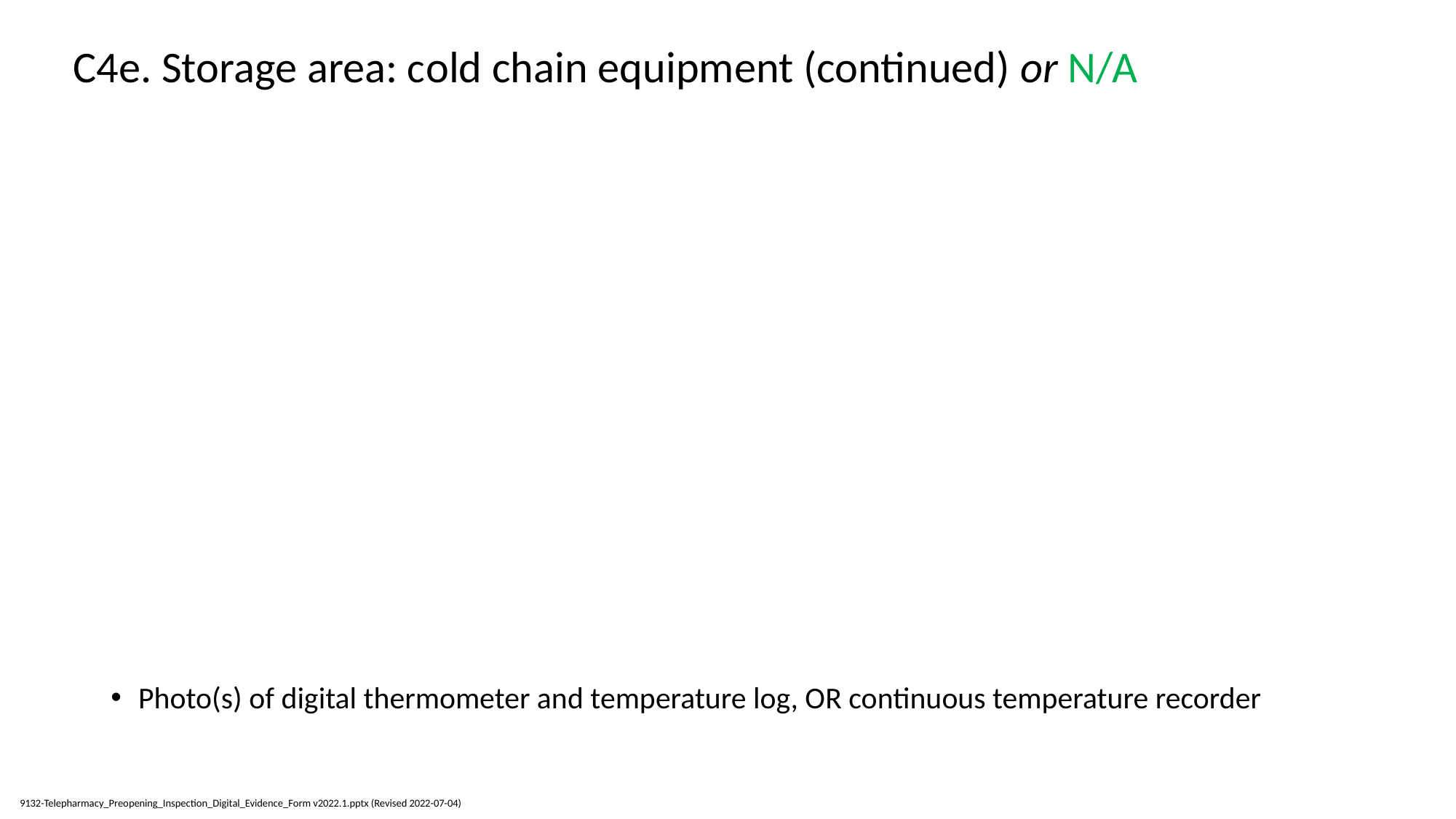

# C4e. Storage area: cold chain equipment (continued) or N/A

Photo(s) of digital thermometer and temperature log, OR continuous temperature recorder